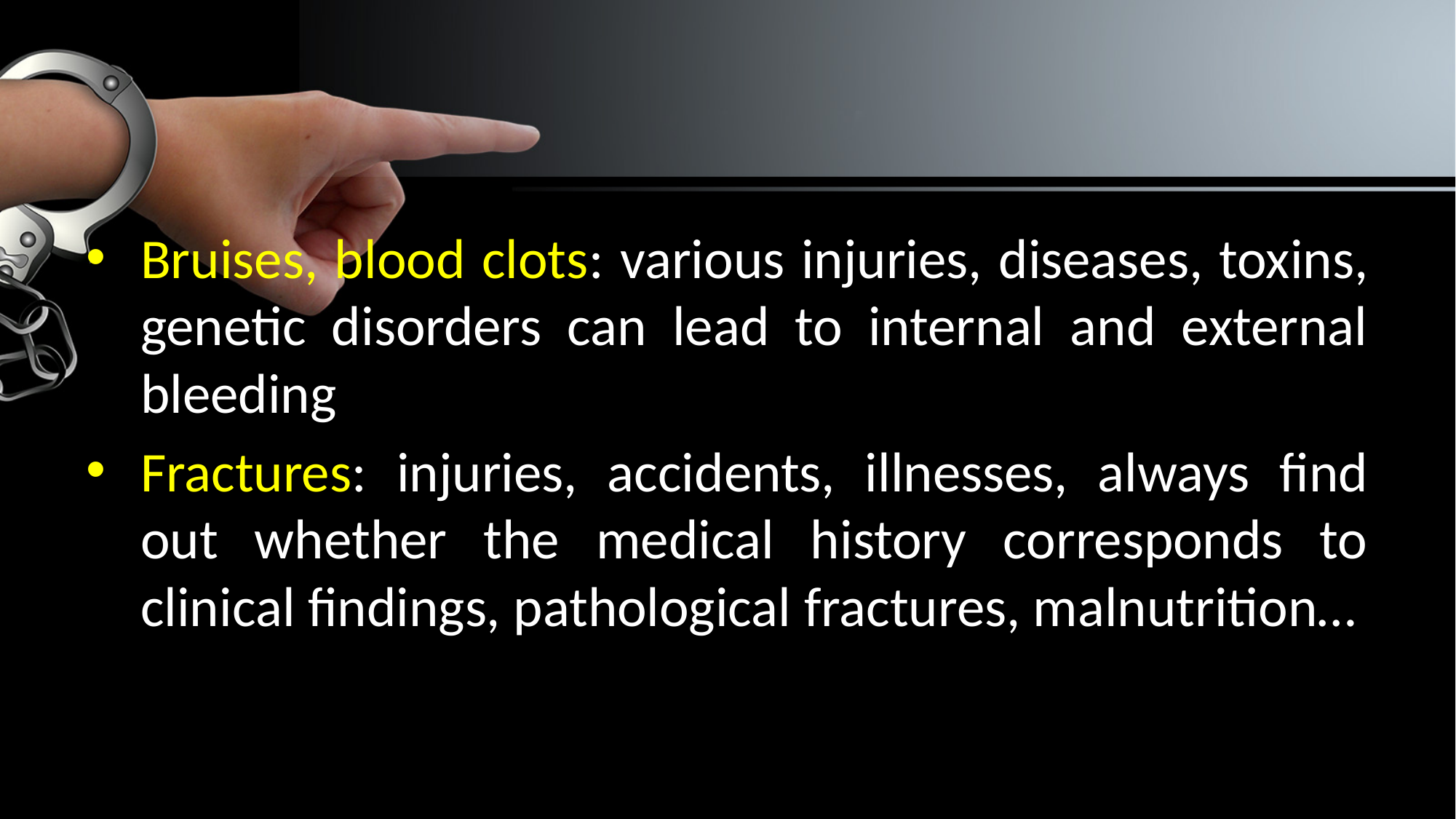

#
Bruises, blood clots: various injuries, diseases, toxins, genetic disorders can lead to internal and external bleeding
Fractures: injuries, accidents, illnesses, always find out whether the medical history corresponds to clinical findings, pathological fractures, malnutrition…